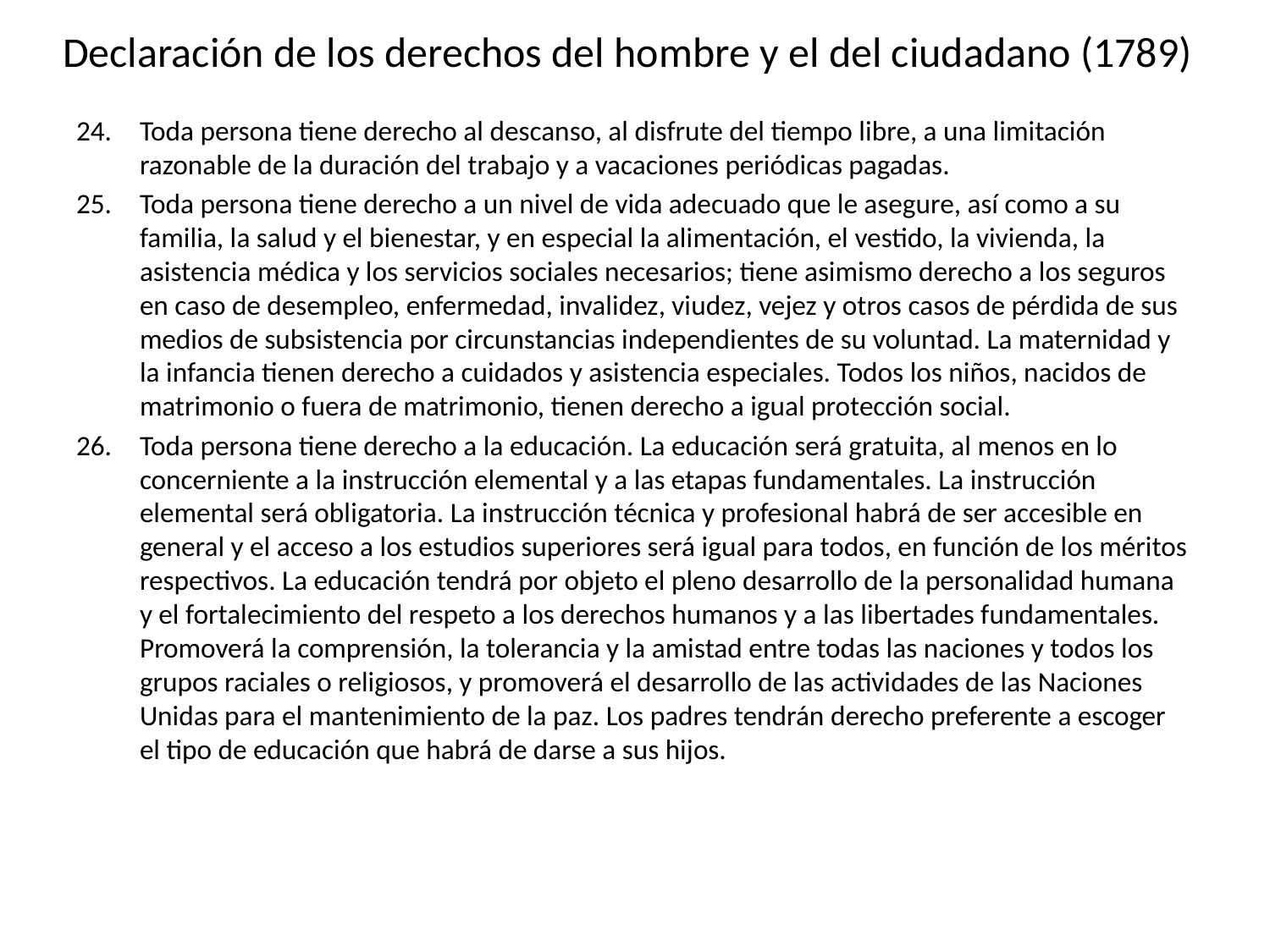

# Declaración de los derechos del hombre y el del ciudadano (1789)
Toda persona tiene derecho al descanso, al disfrute del tiempo libre, a una limitación razonable de la duración del trabajo y a vacaciones periódicas pagadas.
Toda persona tiene derecho a un nivel de vida adecuado que le asegure, así como a su familia, la salud y el bienestar, y en especial la alimentación, el vestido, la vivienda, la asistencia médica y los servicios sociales necesarios; tiene asimismo derecho a los seguros en caso de desempleo, enfermedad, invalidez, viudez, vejez y otros casos de pérdida de sus medios de subsistencia por circunstancias independientes de su voluntad. La maternidad y la infancia tienen derecho a cuidados y asistencia especiales. Todos los niños, nacidos de matrimonio o fuera de matrimonio, tienen derecho a igual protección social.
Toda persona tiene derecho a la educación. La educación será gratuita, al menos en lo concerniente a la instrucción elemental y a las etapas fundamentales. La instrucción elemental será obligatoria. La instrucción técnica y profesional habrá de ser accesible en general y el acceso a los estudios superiores será igual para todos, en función de los méritos respectivos. La educación tendrá por objeto el pleno desarrollo de la personalidad humana y el fortalecimiento del respeto a los derechos humanos y a las libertades fundamentales. Promoverá la comprensión, la tolerancia y la amistad entre todas las naciones y todos los grupos raciales o religiosos, y promoverá el desarrollo de las actividades de las Naciones Unidas para el mantenimiento de la paz. Los padres tendrán derecho preferente a escoger el tipo de educación que habrá de darse a sus hijos.